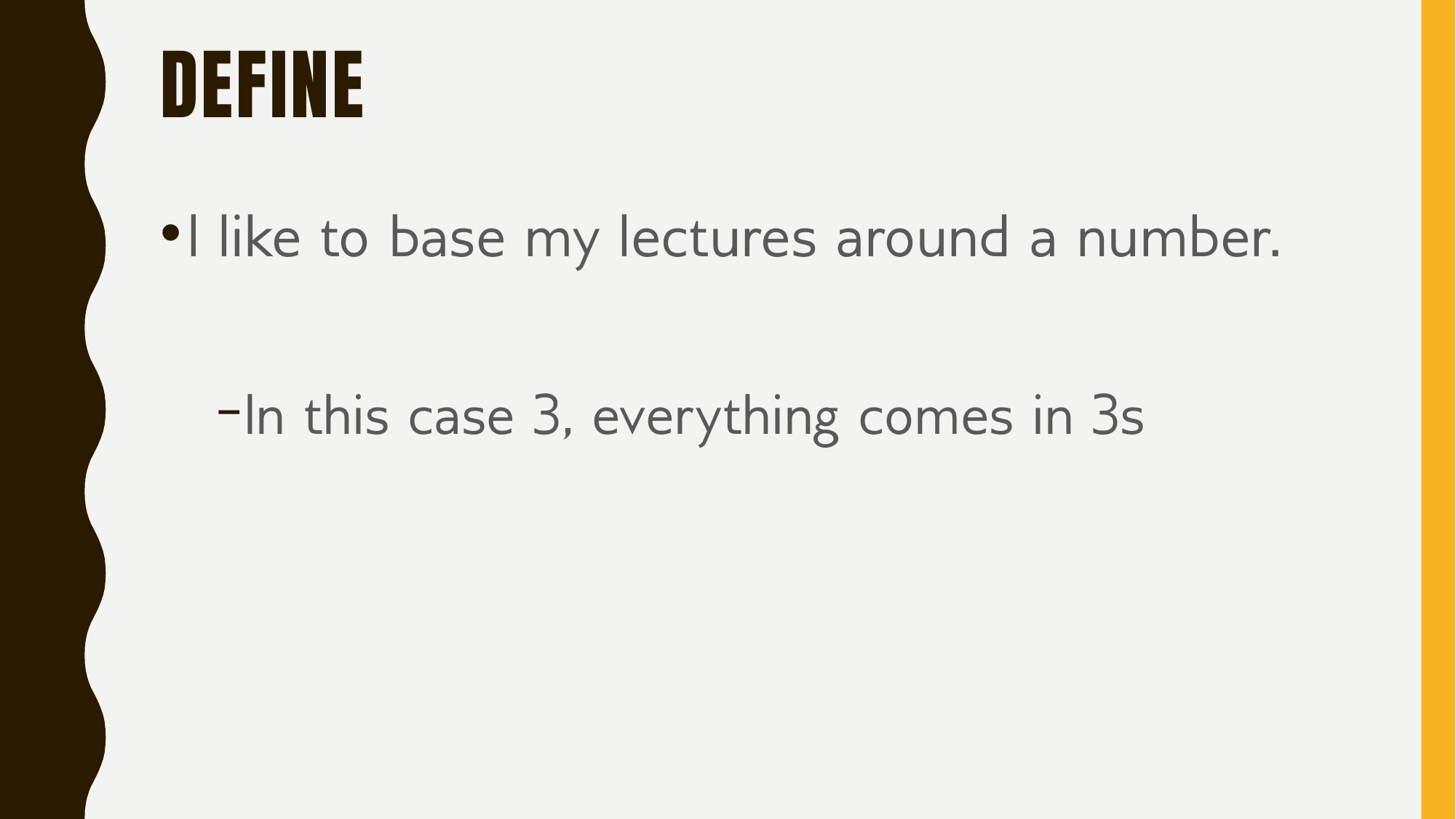

# Define
I like to base my lectures around a number.

In this case 3, everything comes in 3s